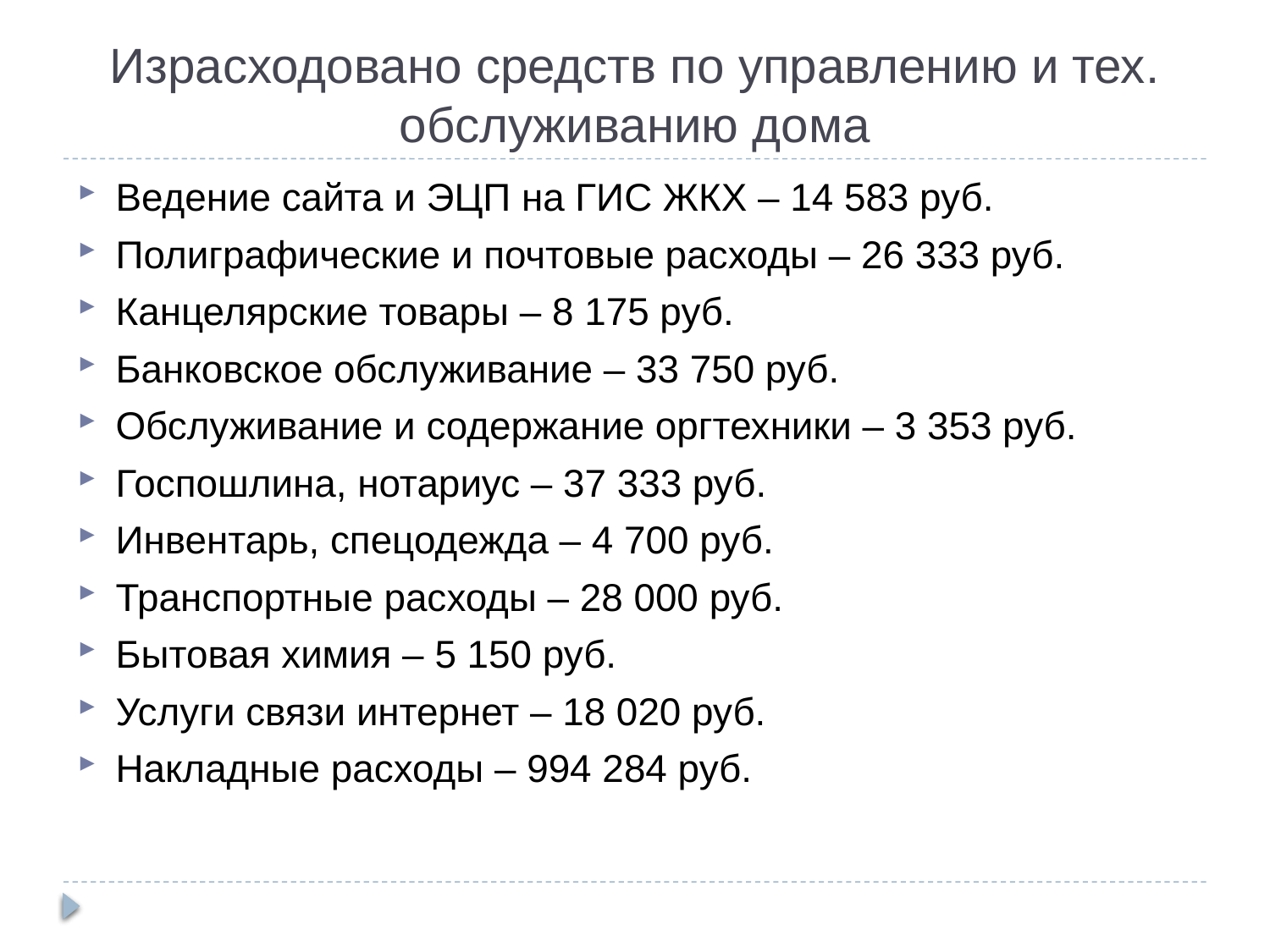

Израсходовано средств по управлению и тех. обслуживанию дома
Ведение сайта и ЭЦП на ГИС ЖКХ – 14 583 руб.
Полиграфические и почтовые расходы – 26 333 руб.
Канцелярские товары – 8 175 руб.
Банковское обслуживание – 33 750 руб.
Обслуживание и содержание оргтехники – 3 353 руб.
Госпошлина, нотариус – 37 333 руб.
Инвентарь, спецодежда – 4 700 руб.
Транспортные расходы – 28 000 руб.
Бытовая химия – 5 150 руб.
Услуги связи интернет – 18 020 руб.
Накладные расходы – 994 284 руб.